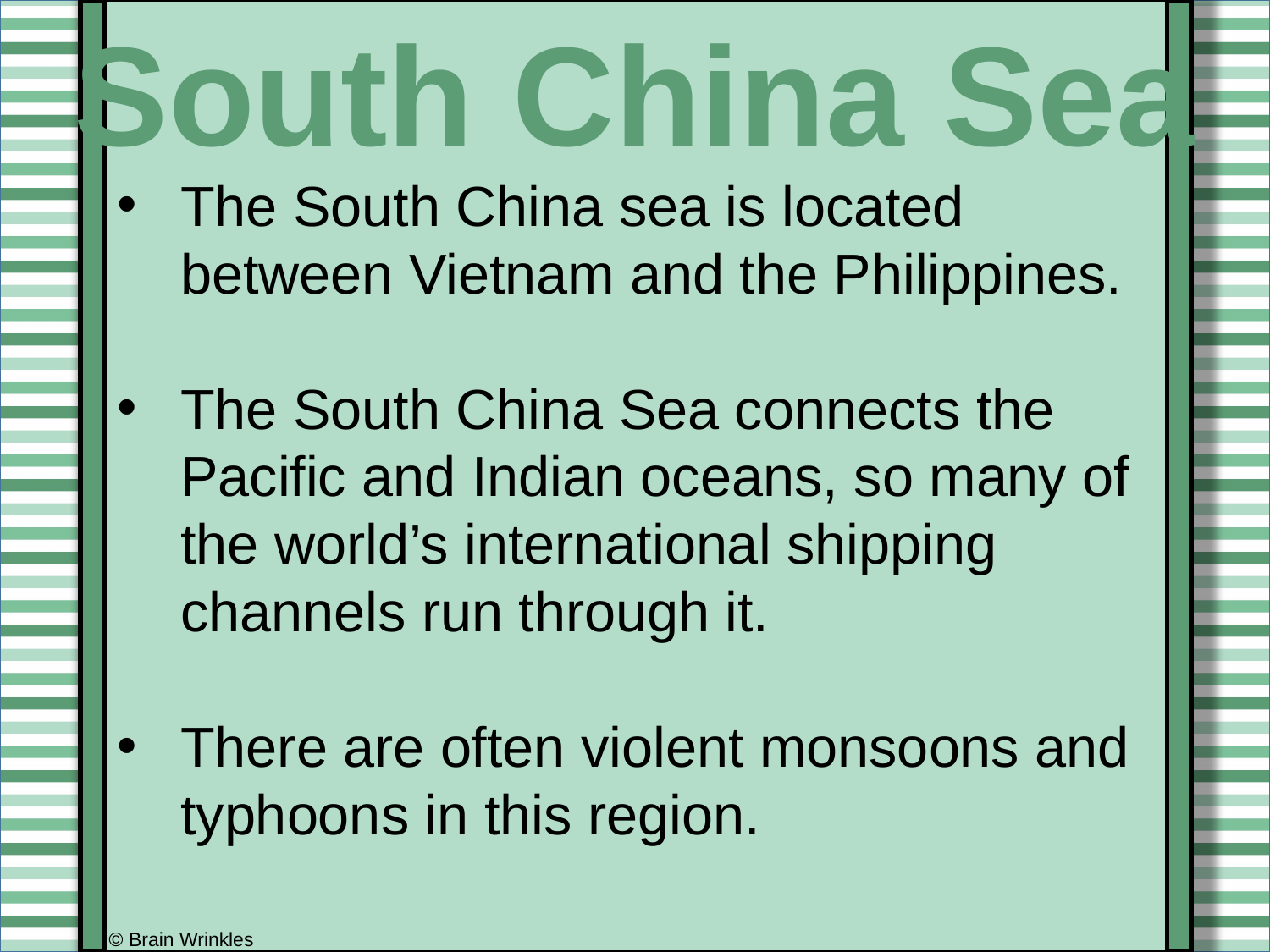

South China Sea

The South China sea is located between Vietnam and the Philippines.

The South China Sea connects the Pacific and Indian oceans, so many of the world’s international shipping channels run through it.

There are often violent monsoons and typhoons in this region.

© Brain Wrinkles